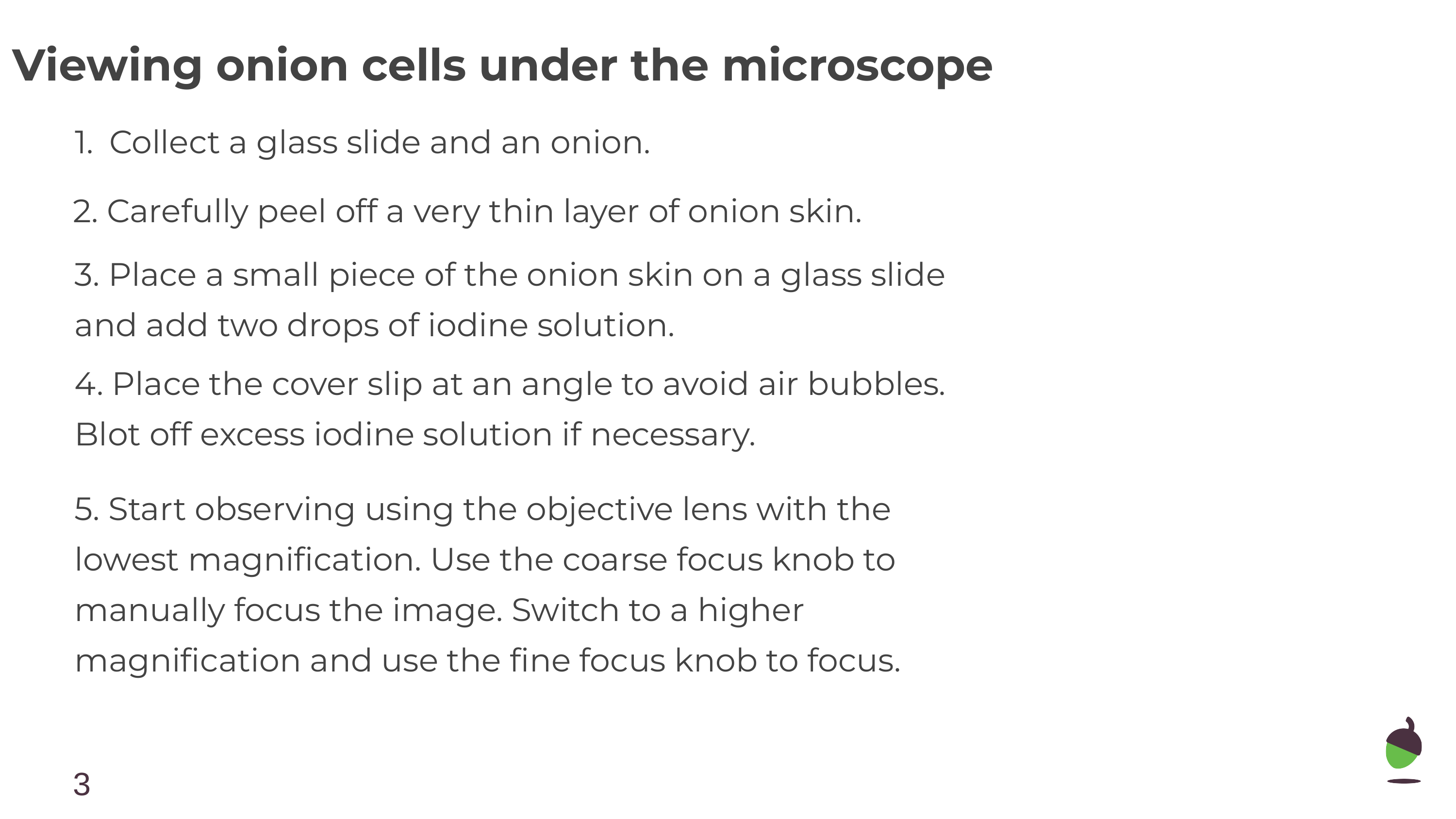

# Viewing onion cells under the microscope
Collect a glass slide and an onion.
2. Carefully peel off a very thin layer of onion skin.
3. Place a small piece of the onion skin on a glass slide and add two drops of iodine solution.
4. Place the cover slip at an angle to avoid air bubbles. Blot off excess iodine solution if necessary.
5. Start observing using the objective lens with the lowest magnification. Use the coarse focus knob to manually focus the image. Switch to a higher magnification and use the fine focus knob to focus.
3